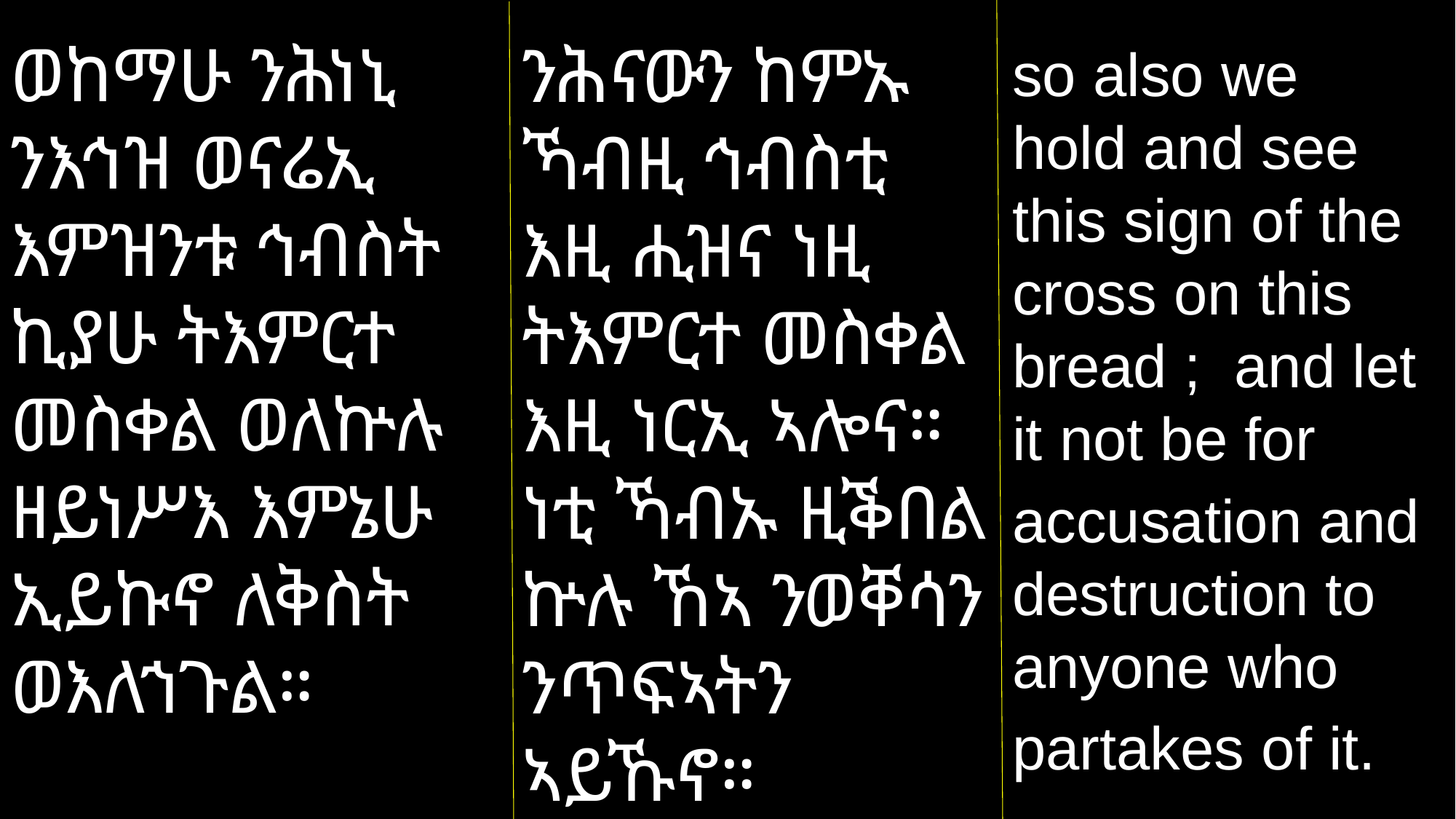

ወከማሁ ንሕነኒ ንእኅዝ ወናሬኢ እምዝንቱ ኅብስት ኪያሁ ትእምርተ መስቀል ወለኵሉ ዘይነሥእ እምኔሁ ኢይኩኖ ለቅስት ወእለኀጉል።
ንሕናውን ከምኡ ኻብዚ ኅብስቲ እዚ ሒዝና ነዚ ትእምርተ መስቀል እዚ ነርኢ ኣሎና። ነቲ ኻብኡ ዚቕበል ኵሉ ኸኣ ንወቐሳን ንጥፍኣትን ኣይኹኖ።
so also we hold and see this sign of the cross on this bread ;  and let it not be for
accusation and destruction to anyone who
partakes of it.